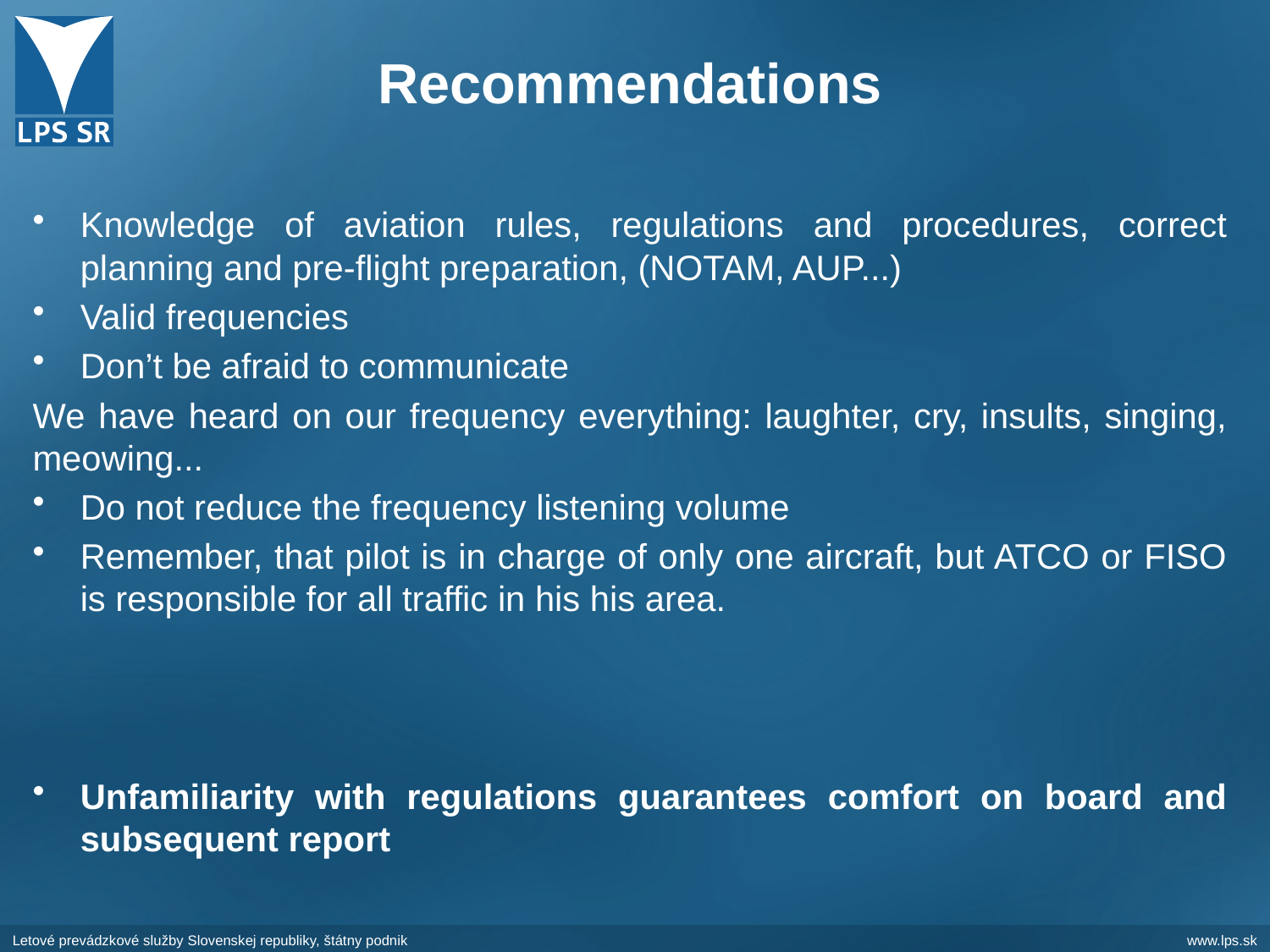

# Recommendations
Knowledge of aviation rules, regulations and procedures, correct planning and pre-flight preparation, (NOTAM, AUP...)
Valid frequencies
Don’t be afraid to communicate
We have heard on our frequency everything: laughter, cry, insults, singing, meowing...
Do not reduce the frequency listening volume
Remember, that pilot is in charge of only one aircraft, but ATCO or FISO is responsible for all traffic in his his area.

Unfamiliarity with regulations guarantees comfort on board and subsequent report